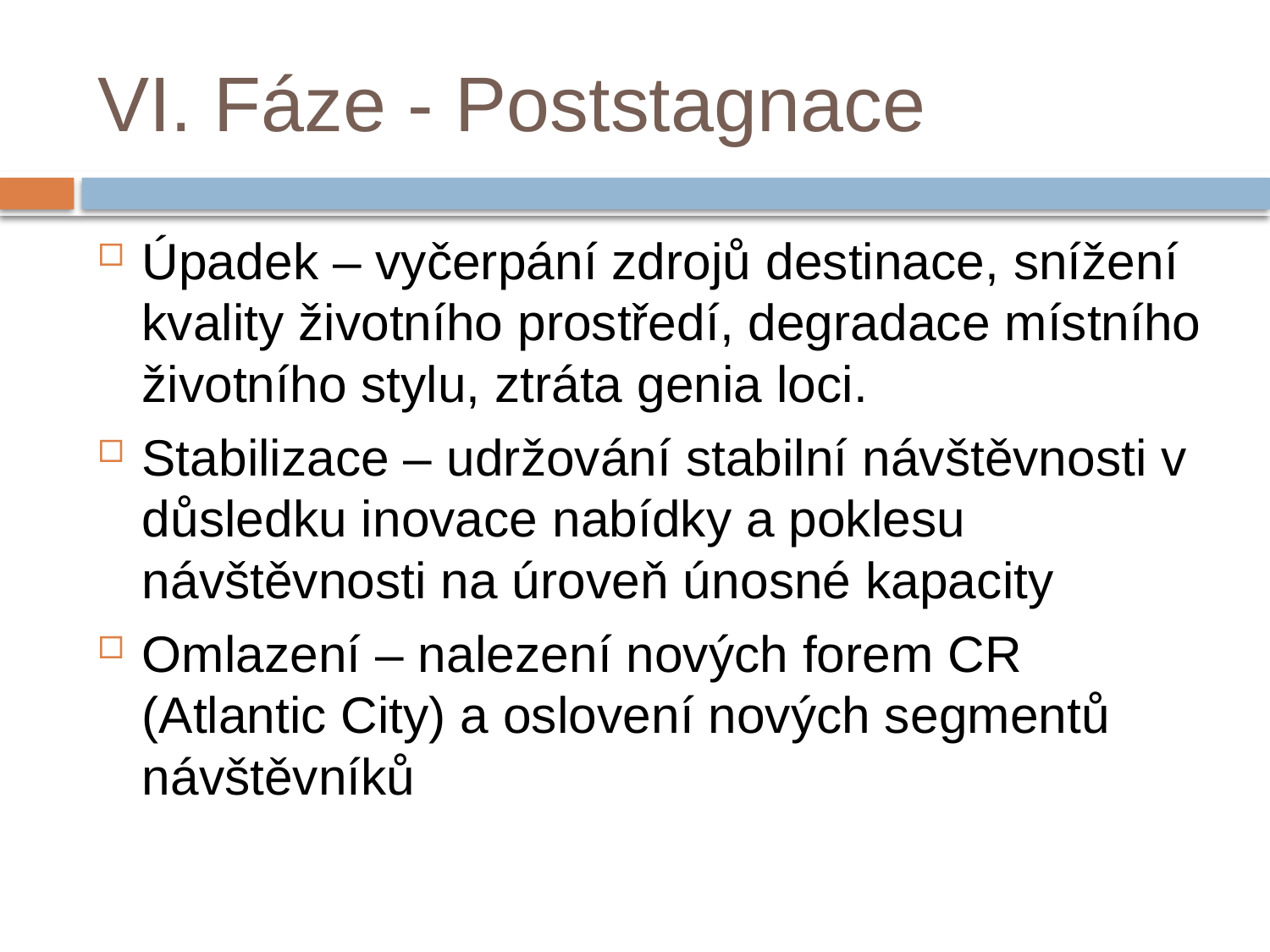

# VI. Fáze - Poststagnace
Úpadek – vyčerpání zdrojů destinace, snížení kvality životního prostředí, degradace místního životního stylu, ztráta genia loci.
Stabilizace – udržování stabilní návštěvnosti v důsledku inovace nabídky a poklesu návštěvnosti na úroveň únosné kapacity
Omlazení – nalezení nových forem CR (Atlantic City) a oslovení nových segmentů návštěvníků